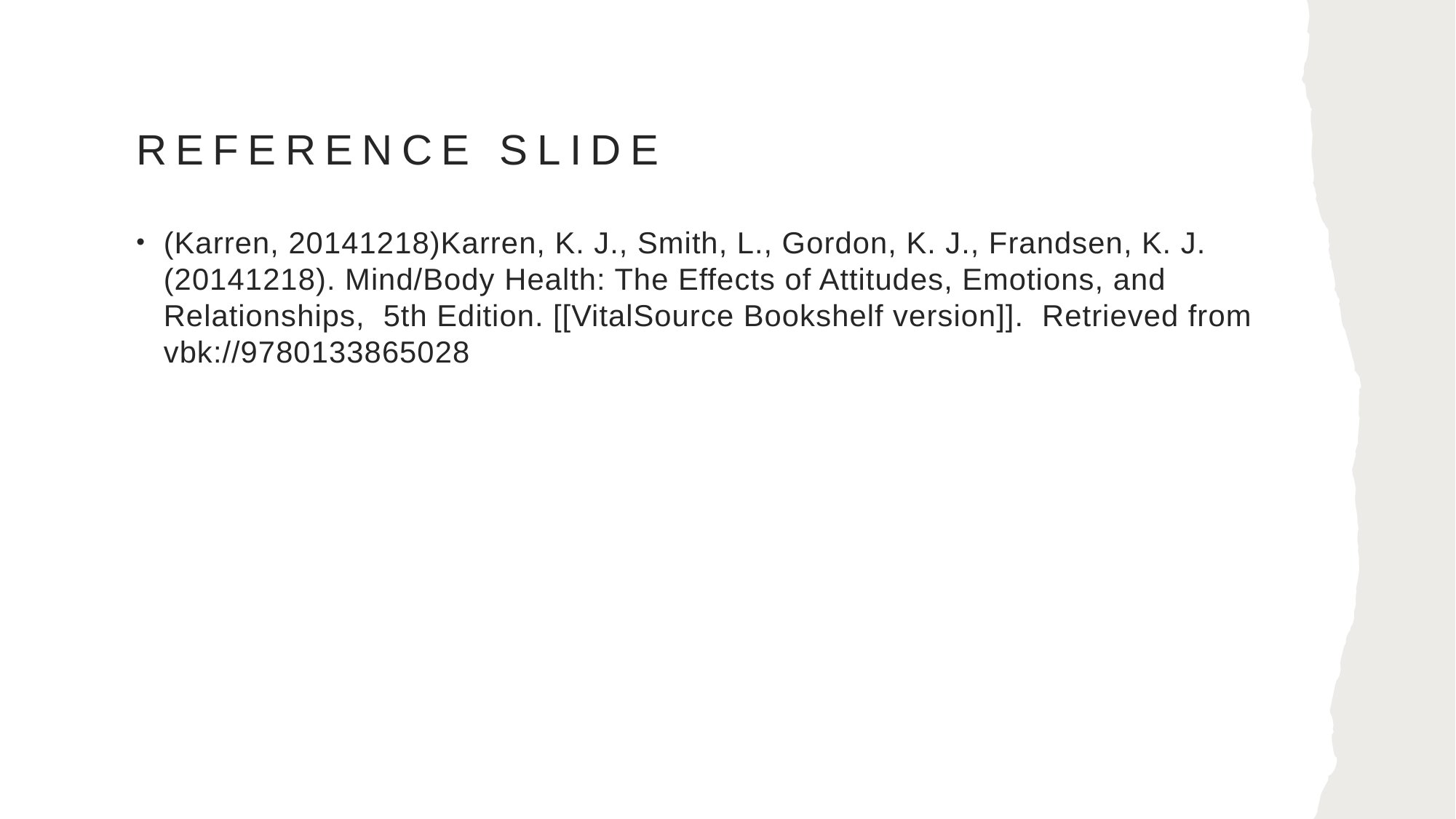

# Reference Slide
(Karren, 20141218)Karren, K. J., Smith, L., Gordon, K. J., Frandsen, K. J.  (20141218). Mind/Body Health: The Effects of Attitudes, Emotions, and Relationships,  5th Edition. [[VitalSource Bookshelf version]].  Retrieved from vbk://9780133865028